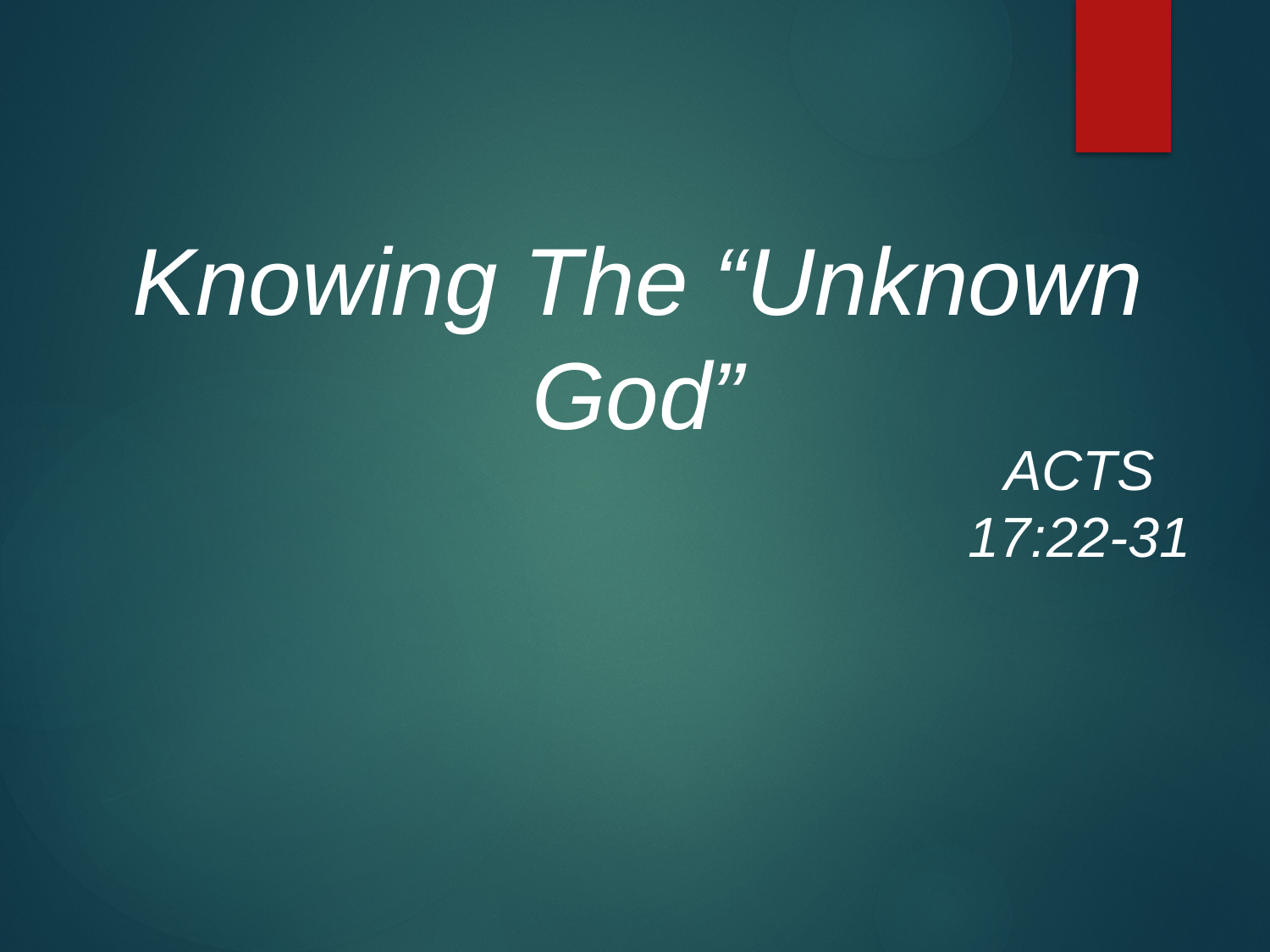

# Knowing The “Unknown God”
Acts 17:22-31